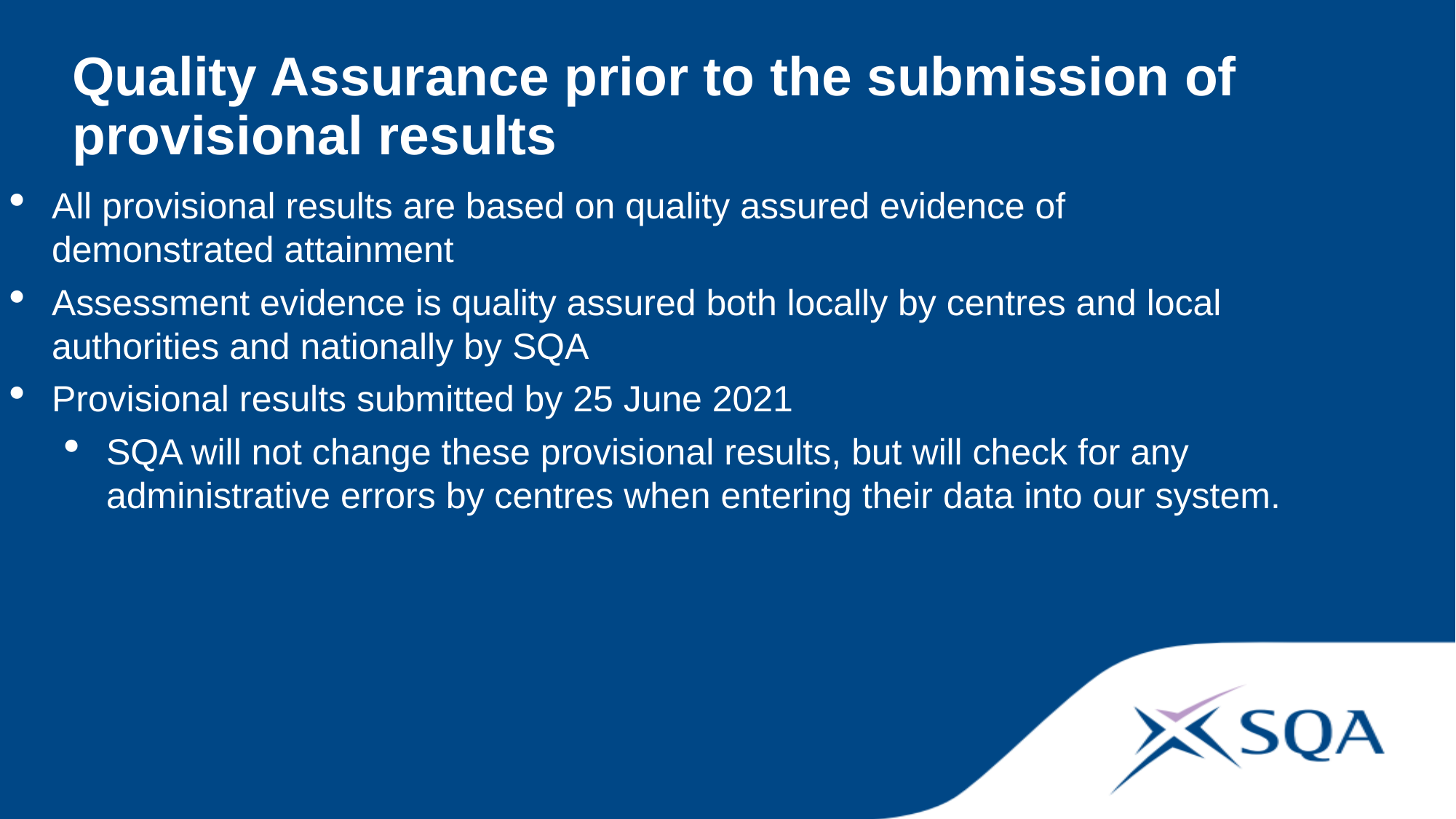

Quality Assurance prior to the submission of provisional results
All provisional results are based on quality assured evidence of demonstrated attainment
Assessment evidence is quality assured both locally by centres and local authorities and nationally by SQA
Provisional results submitted by 25 June 2021
SQA will not change these provisional results, but will check for any administrative errors by centres when entering their data into our system.